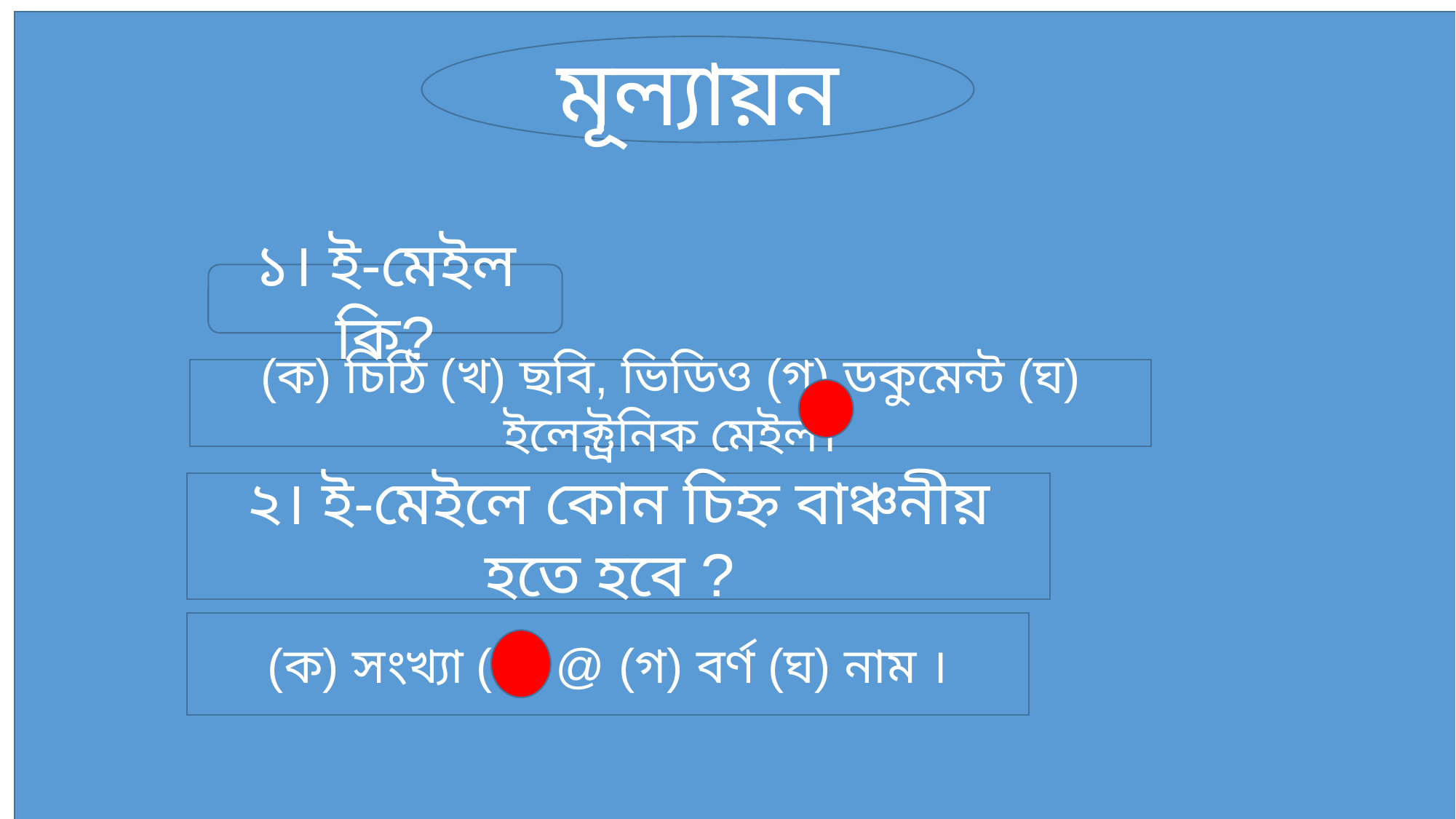

মূল্যায়ন
১। ই-মেইল কি?
(ক) চিঠি (খ) ছবি, ভিডিও (গ) ডকুমেন্ট (ঘ) ইলেক্ট্রনিক মেইল।

২। ই-মেইলে কোন চিহ্ন বাঞ্চনীয় হতে হবে ?
(ক) সংখ্যা (খ) @ (গ) বর্ণ (ঘ) নাম ।